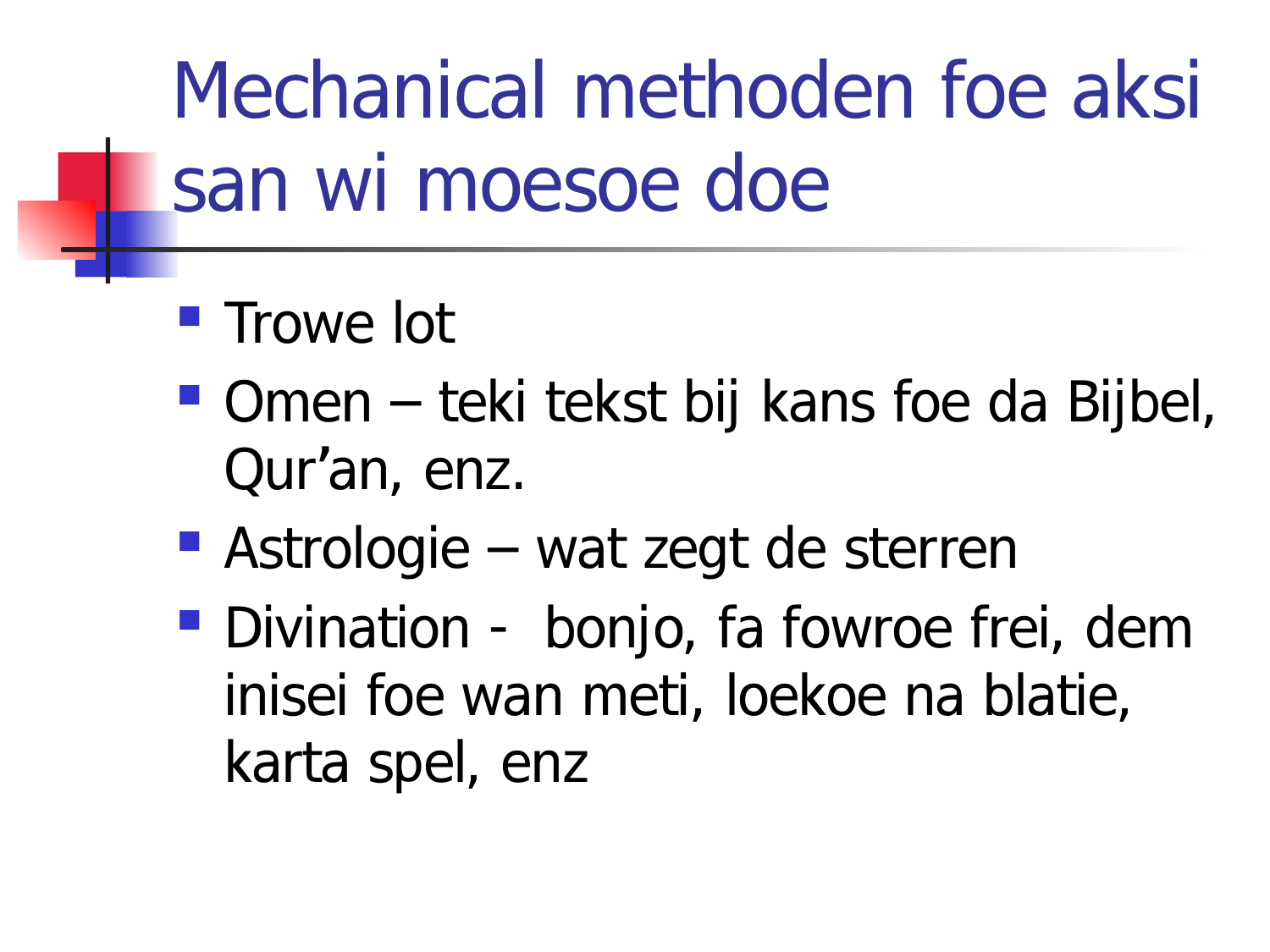

# Mechanical methoden foe aksi san wi moesoe doe
Trowe lot
Omen – teki tekst bij kans foe da Bijbel, Qur’an, enz.
Astrologie – wat zegt de sterren
Divination -  bonjo, fa fowroe frei, dem inisei foe wan meti, loekoe na blatie,  karta spel, enz